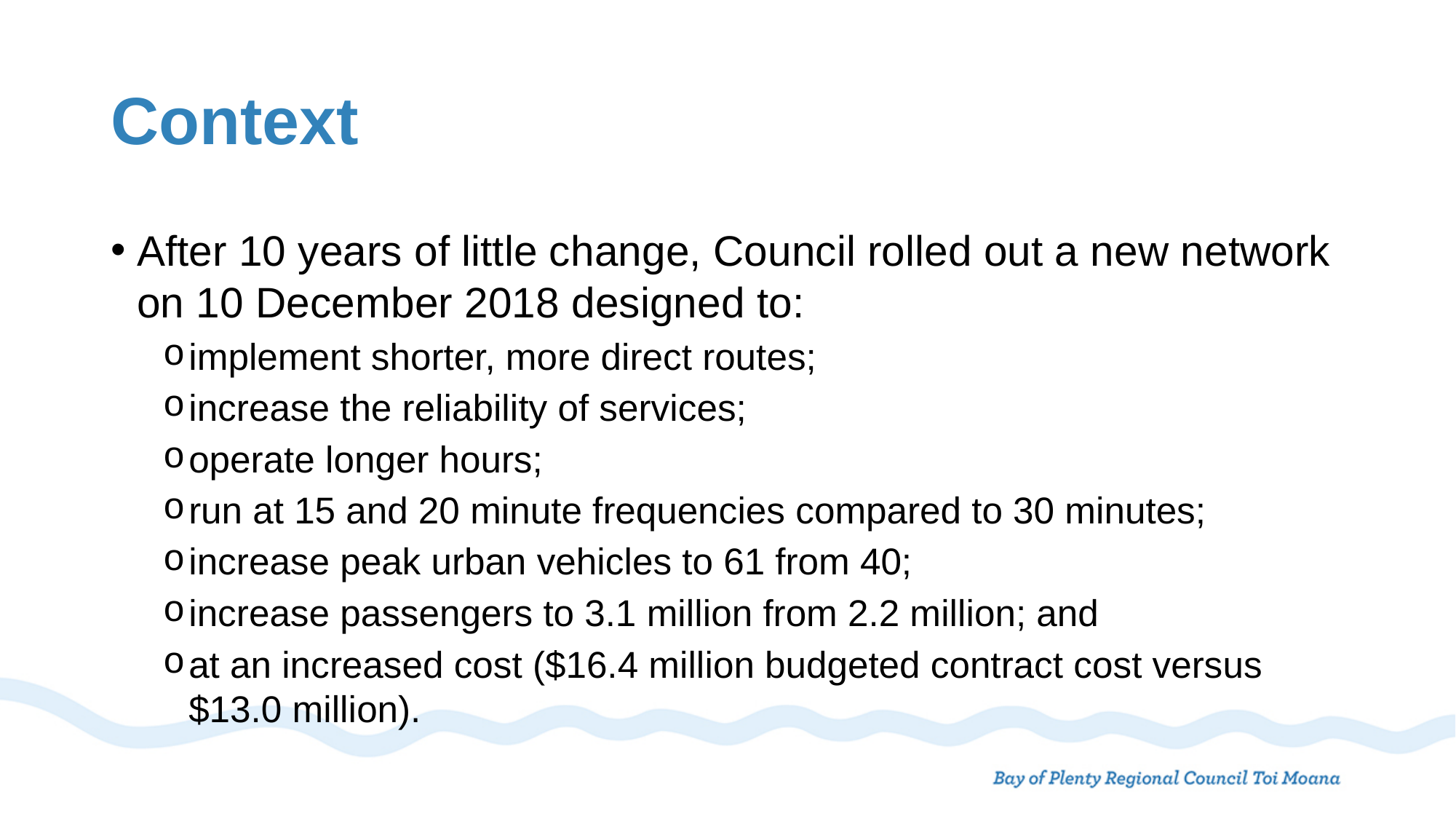

# Context
After 10 years of little change, Council rolled out a new network on 10 December 2018 designed to:
implement shorter, more direct routes;
increase the reliability of services;
operate longer hours;
run at 15 and 20 minute frequencies compared to 30 minutes;
increase peak urban vehicles to 61 from 40;
increase passengers to 3.1 million from 2.2 million; and
at an increased cost ($16.4 million budgeted contract cost versus $13.0 million).